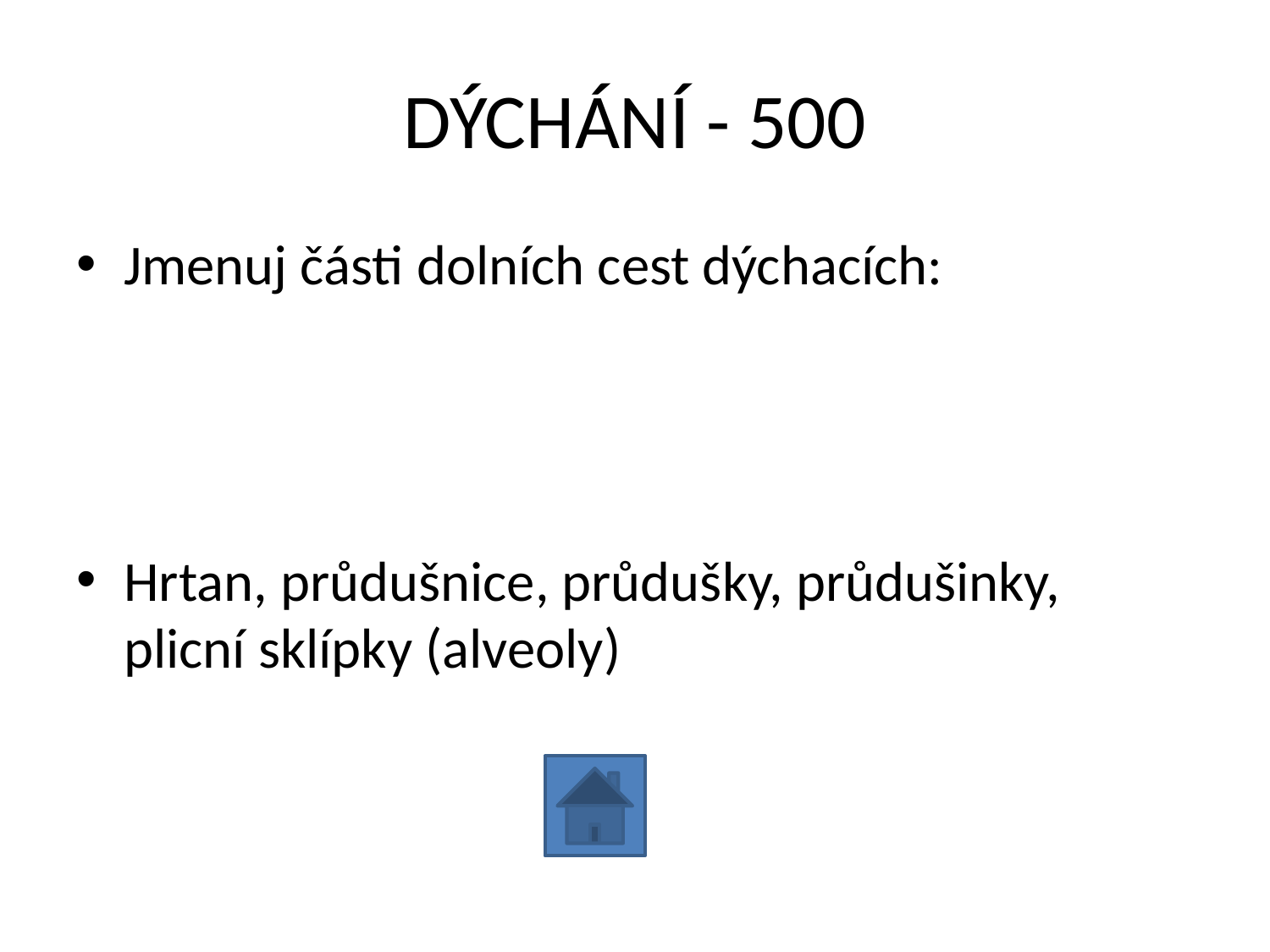

# DÝCHÁNÍ - 500
Jmenuj části dolních cest dýchacích:

Hrtan, průdušnice, průdušky, průdušinky, plicní sklípky (alveoly)